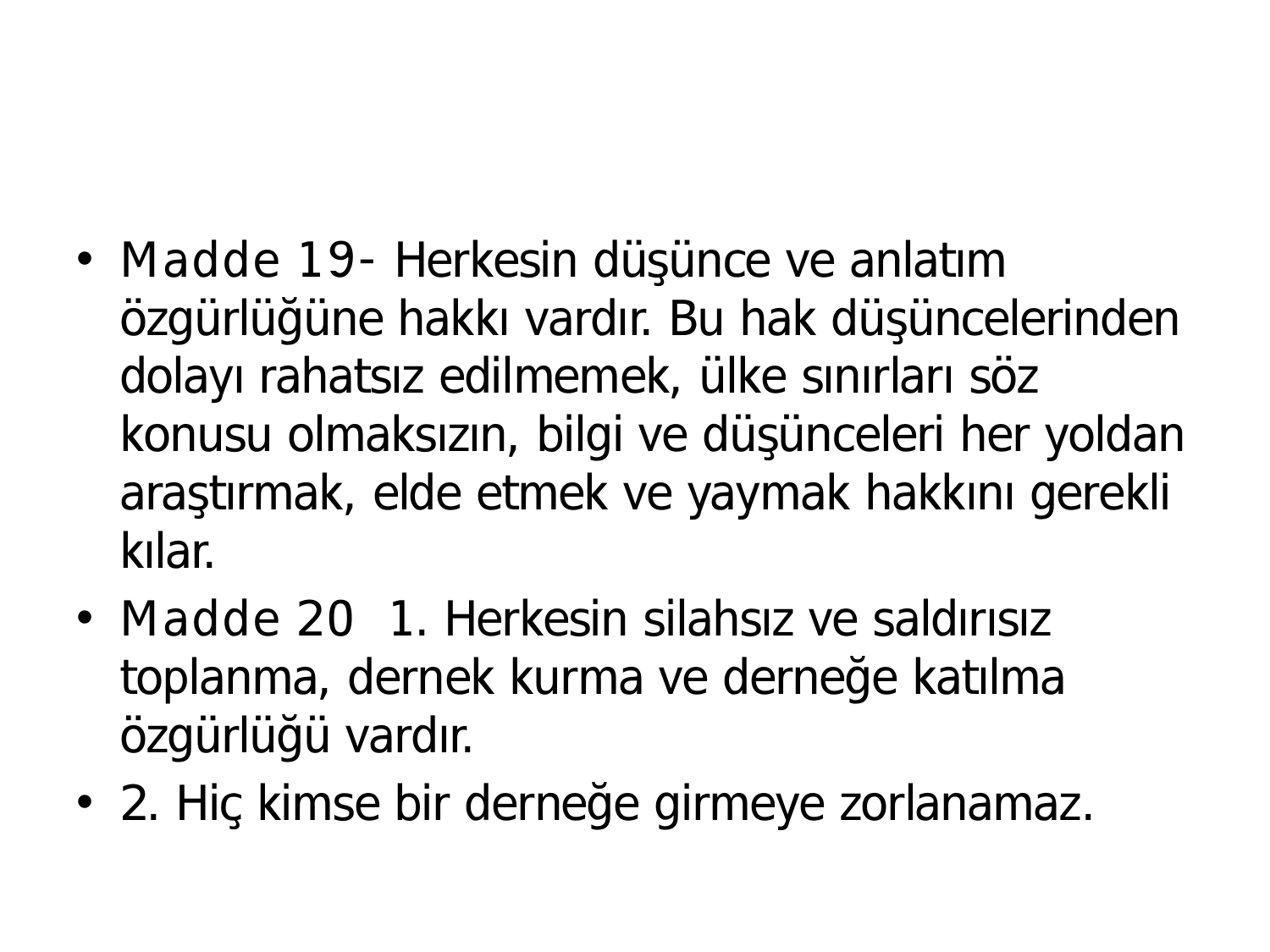

#
Madde 19- Herkesin düşünce ve anlatım özgürlüğüne hakkı vardır. Bu hak düşüncelerinden dolayı rahatsız edilmemek, ülke sınırları söz konusu olmaksızın, bilgi ve düşünceleri her yoldan araştırmak, elde etmek ve yaymak hakkını gerekli kılar.
Madde 20  1. Herkesin silahsız ve saldırısız toplanma, dernek kurma ve derneğe katılma özgürlüğü vardır.
2. Hiç kimse bir derneğe girmeye zorlanamaz.